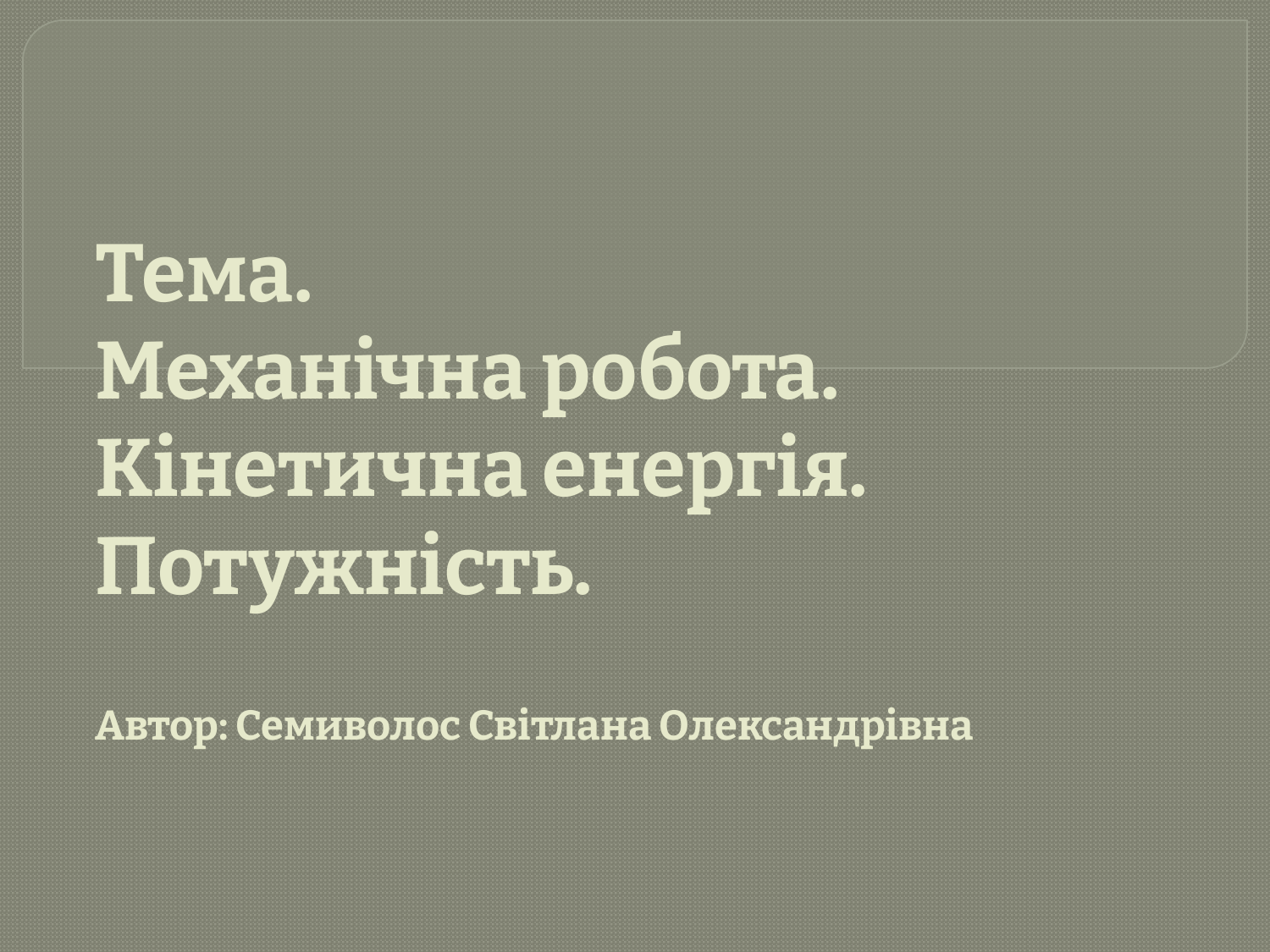

# Тема. Механічна робота. Кінетична енергія. Потужність. Автор: Семиволос Світлана Олександрівна